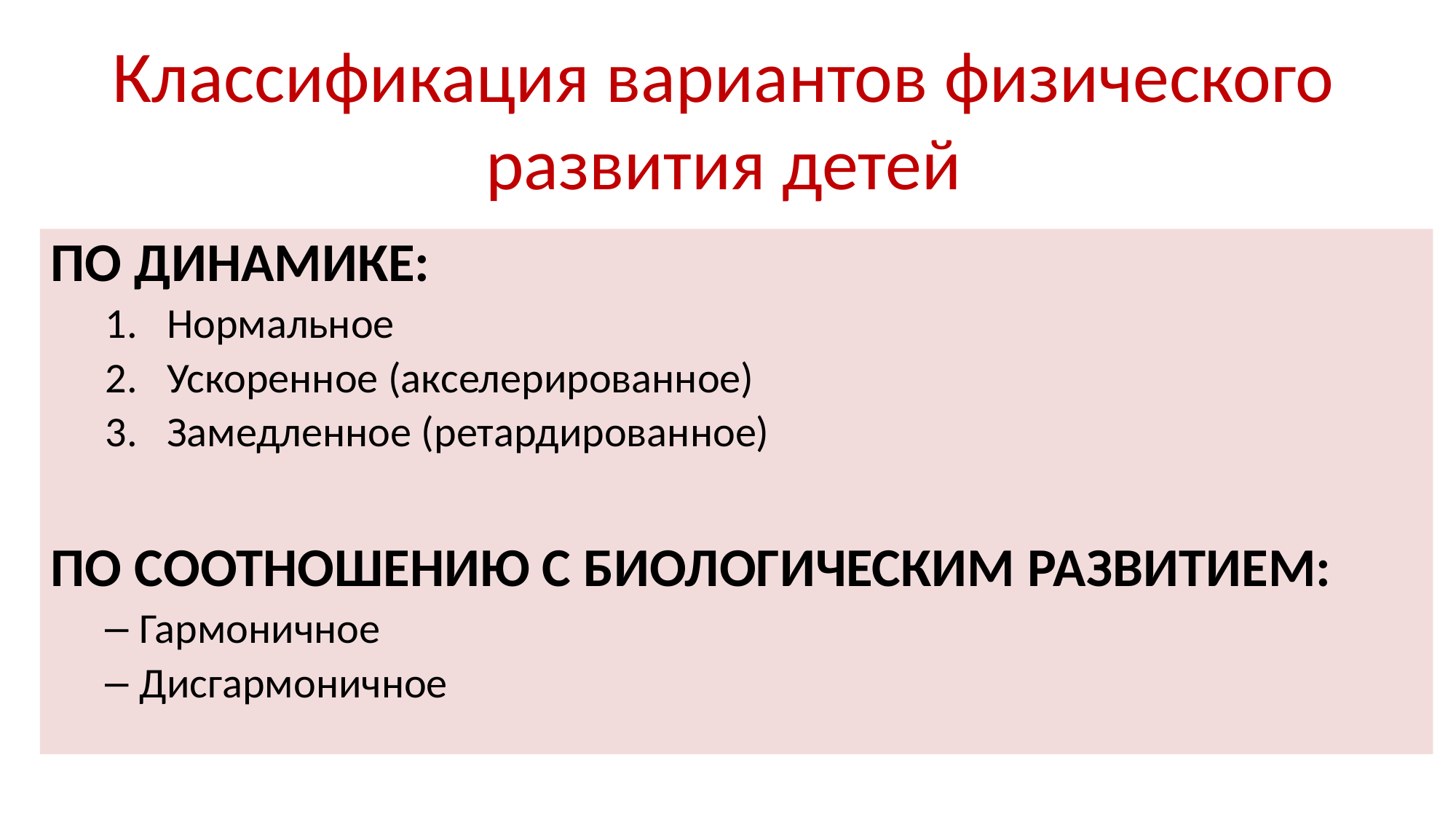

# Классификация вариантов физического развития детей
ПО ДИНАМИКЕ:
Нормальное
Ускоренное (акселерированное)
Замедленное (ретардированное)

ПО СООТНОШЕНИЮ С БИОЛОГИЧЕСКИМ РАЗВИТИЕМ:
Гармоничное
Дисгармоничное